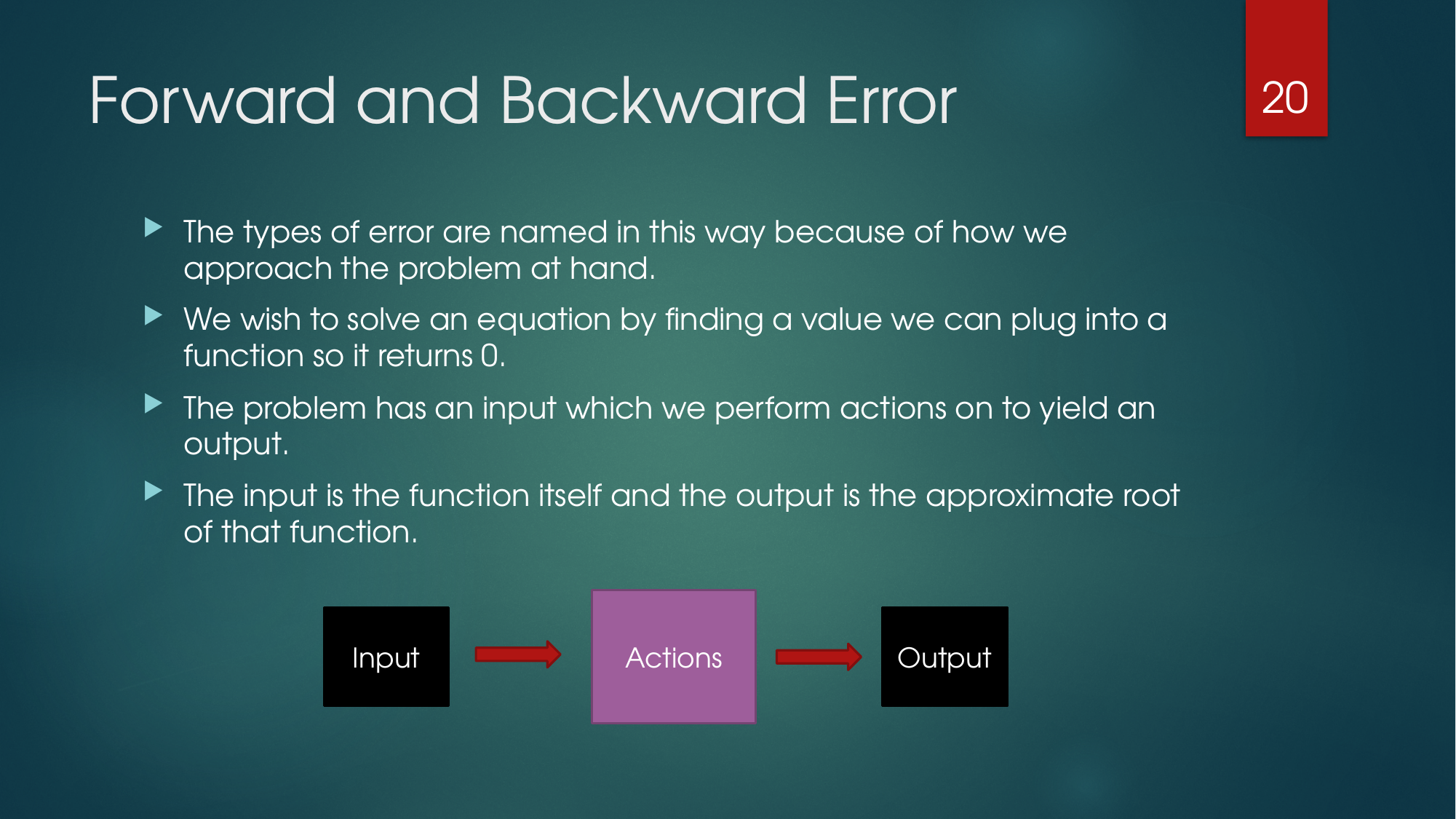

20
# Forward and Backward Error
The types of error are named in this way because of how we approach the problem at hand.
We wish to solve an equation by finding a value we can plug into a function so it returns 0.
The problem has an input which we perform actions on to yield an output.
The input is the function itself and the output is the approximate root of that function.

Actions
Output
Input